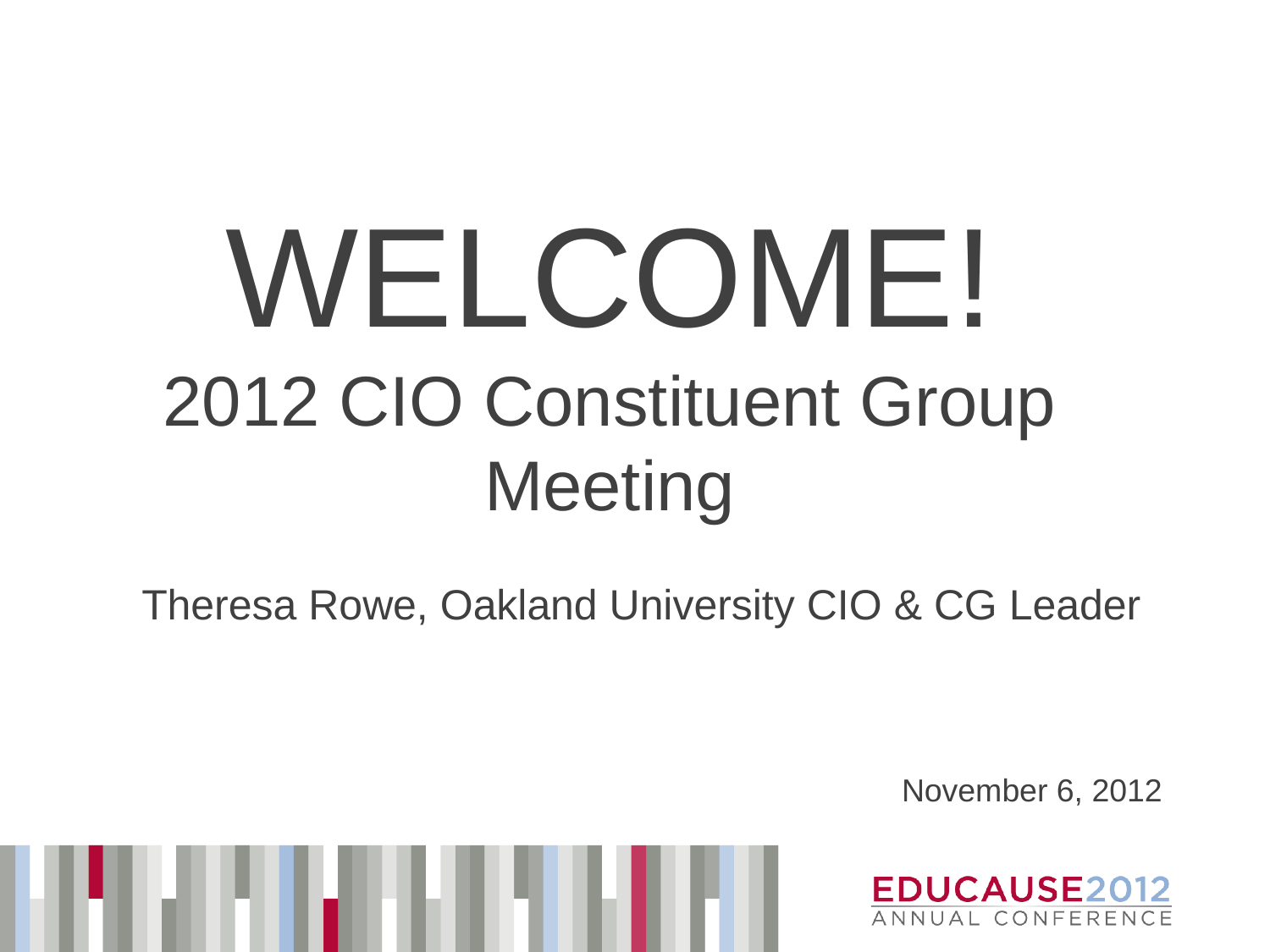

# WELCOME! 2012 CIO Constituent Group Meeting
Theresa Rowe, Oakland University CIO & CG Leader
November 6, 2012